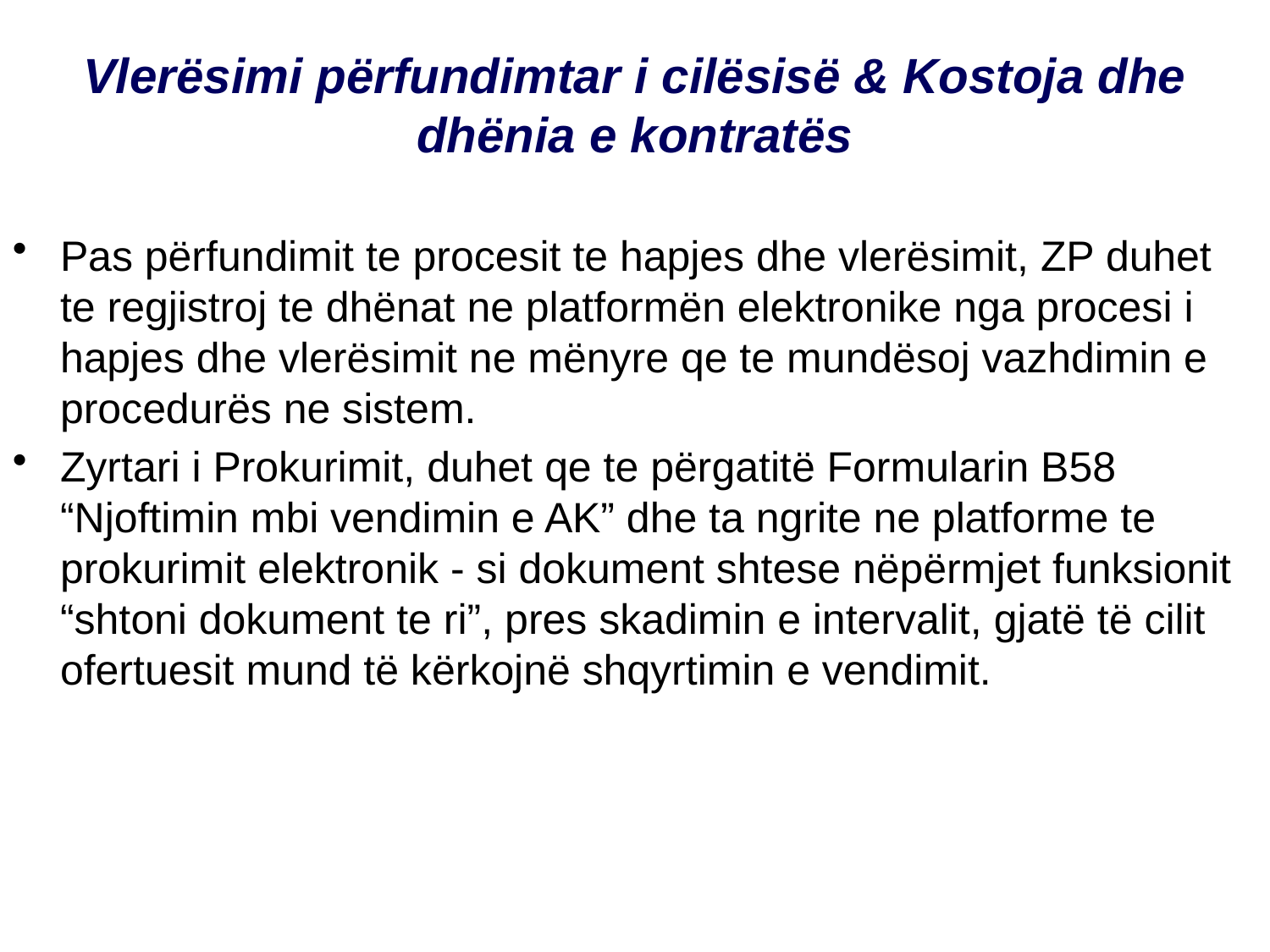

# Vlerësimi përfundimtar i cilësisë & Kostoja dhe dhënia e kontratës
Pas përfundimit te procesit te hapjes dhe vlerësimit, ZP duhet te regjistroj te dhënat ne platformën elektronike nga procesi i hapjes dhe vlerësimit ne mënyre qe te mundësoj vazhdimin e procedurës ne sistem.
Zyrtari i Prokurimit, duhet qe te përgatitë Formularin B58 “Njoftimin mbi vendimin e AK” dhe ta ngrite ne platforme te prokurimit elektronik - si dokument shtese nëpërmjet funksionit “shtoni dokument te ri”, pres skadimin e intervalit, gjatë të cilit ofertuesit mund të kërkojnë shqyrtimin e vendimit.